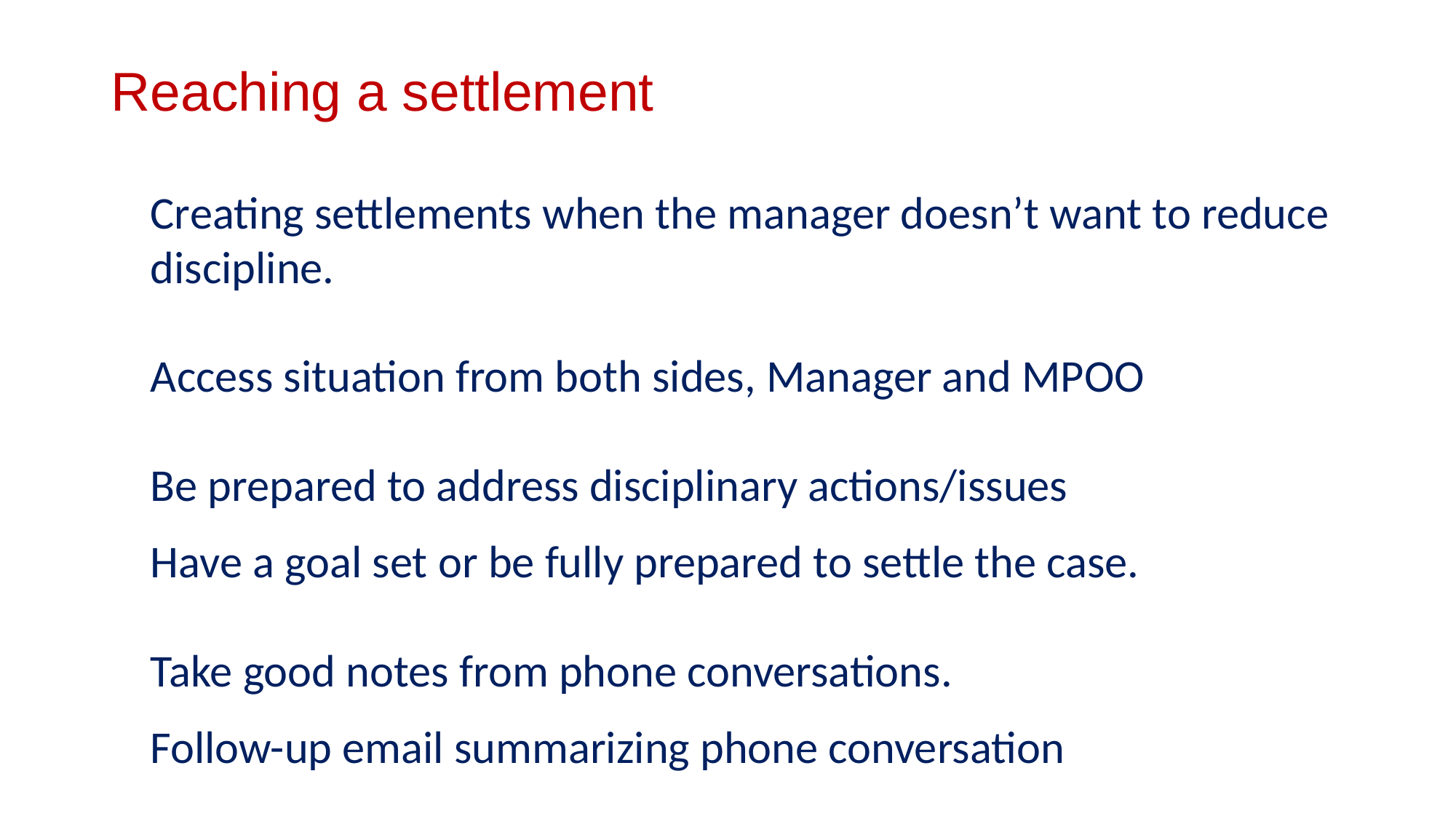

# Reaching a settlement
Creating settlements when the manager doesn’t want to reduce discipline.

Access situation from both sides, Manager and MPOO

Be prepared to address disciplinary actions/issues

Have a goal set or be fully prepared to settle the case.

Take good notes from phone conversations.

Follow-up email summarizing phone conversation

Keep a copies of all communications